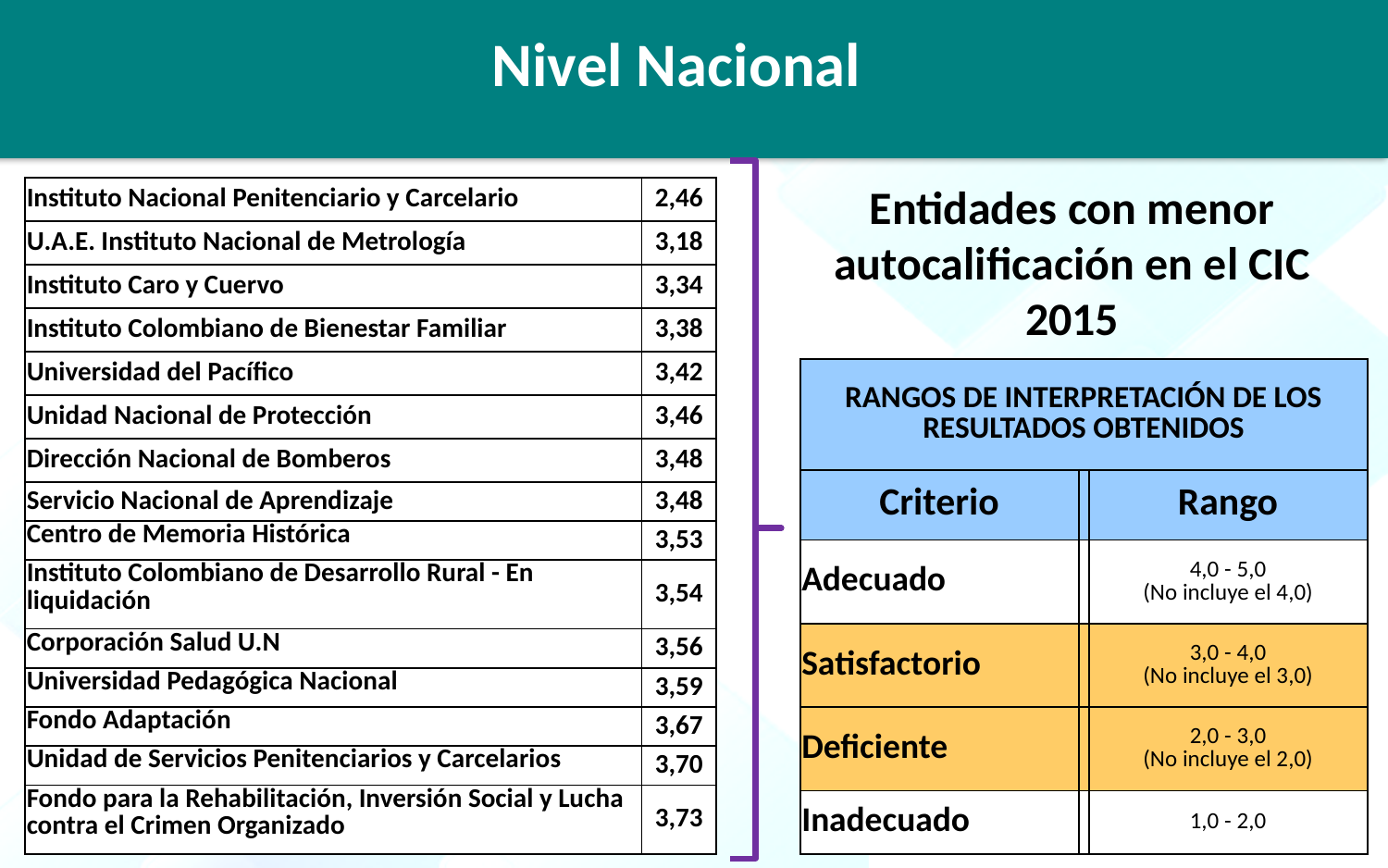

# Nivel Nacional

Entidades con menor autocalificación en el CIC 2015
| Instituto Nacional Penitenciario y Carcelario | 2,46 |
| --- | --- |
| U.A.E. Instituto Nacional de Metrología | 3,18 |
| Instituto Caro y Cuervo | 3,34 |
| Instituto Colombiano de Bienestar Familiar | 3,38 |
| Universidad del Pacífico | 3,42 |
| Unidad Nacional de Protección | 3,46 |
| Dirección Nacional de Bomberos | 3,48 |
| Servicio Nacional de Aprendizaje | 3,48 |
| Centro de Memoria Histórica | 3,53 |
| Instituto Colombiano de Desarrollo Rural - En liquidación | 3,54 |
| Corporación Salud U.N | 3,56 |
| Universidad Pedagógica Nacional | 3,59 |
| Fondo Adaptación | 3,67 |
| Unidad de Servicios Penitenciarios y Carcelarios | 3,70 |
| Fondo para la Rehabilitación, Inversión Social y Lucha contra el Crimen Organizado | 3,73 |
| RANGOS DE INTERPRETACIÓN DE LOS RESULTADOS OBTENIDOS |  |  |
| --- | --- | --- |
| Criterio |  | Rango |
| Adecuado |  | 4,0 - 5,0 (No incluye el 4,0) |
| Satisfactorio |  | 3,0 - 4,0 (No incluye el 3,0) |
| Deficiente |  | 2,0 - 3,0 (No incluye el 2,0) |
| Inadecuado |  | 1,0 - 2,0 |